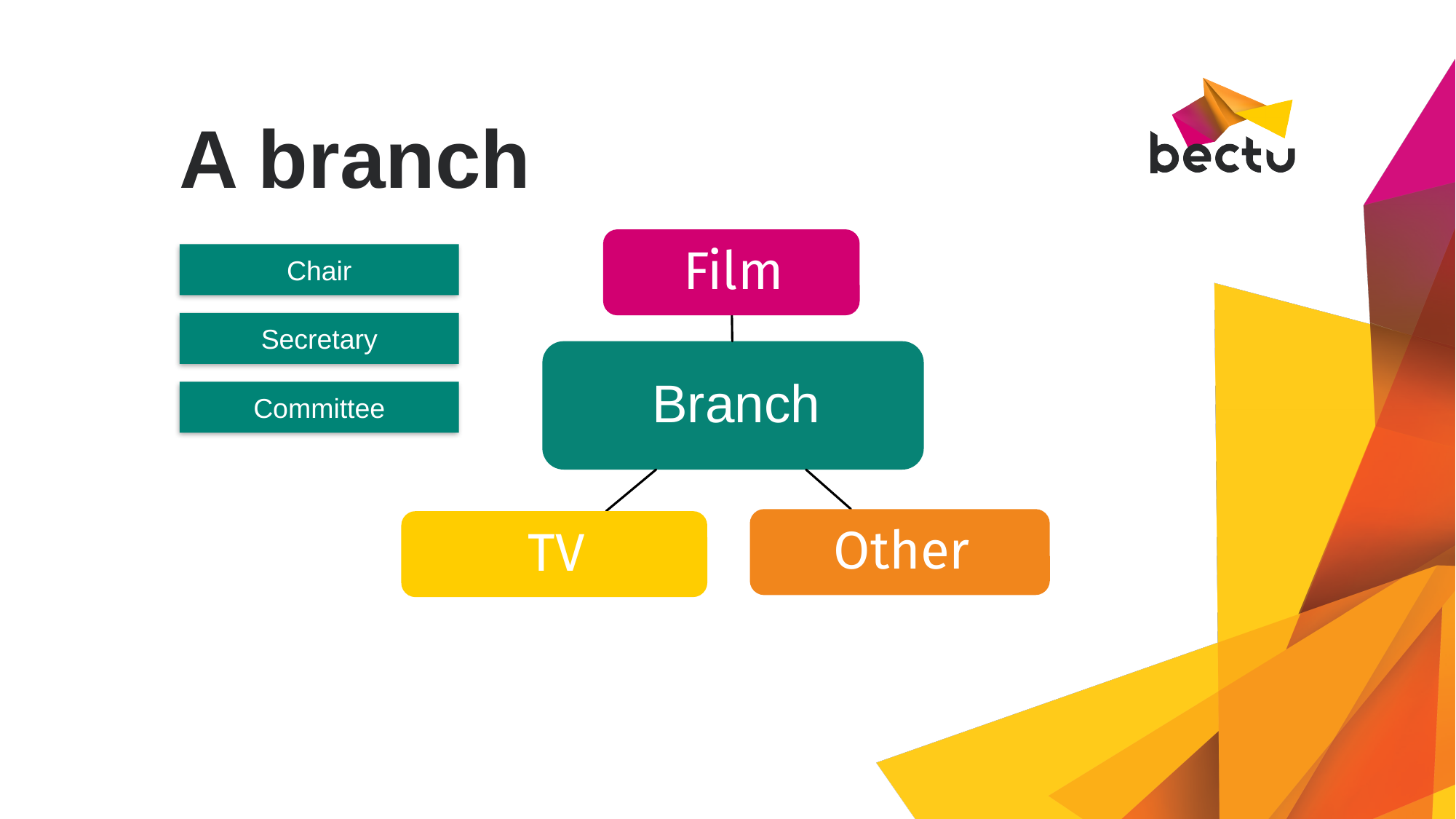

# A branch
Branch
Film
Other
TV
Chair
Secretary
Committee